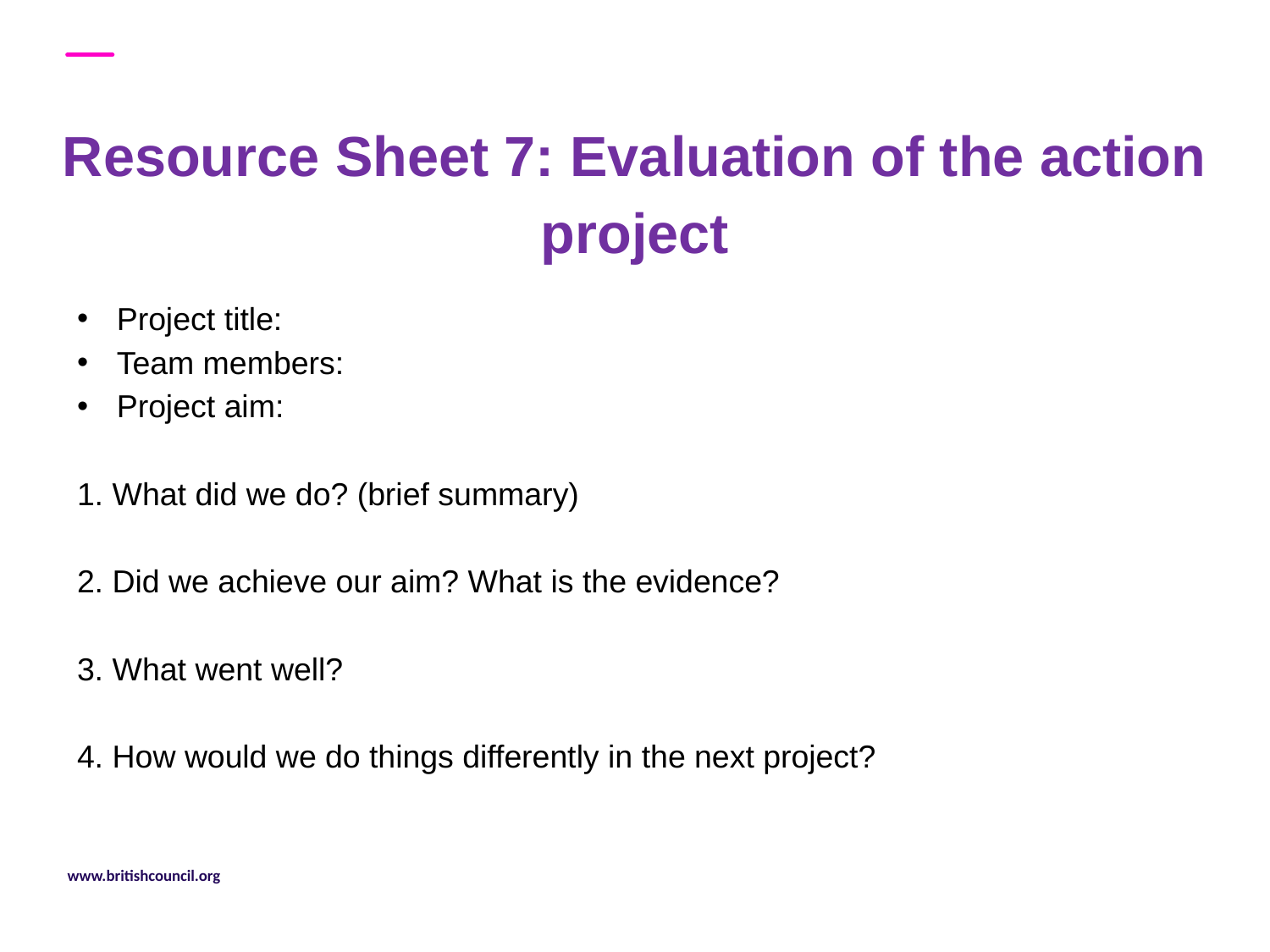

Resource Sheet 7: Evaluation of the action project

Project title:
Team members:
Project aim:

1. What did we do? (brief summary)

2. Did we achieve our aim? What is the evidence?

3. What went well?

4. How would we do things differently in the next project?